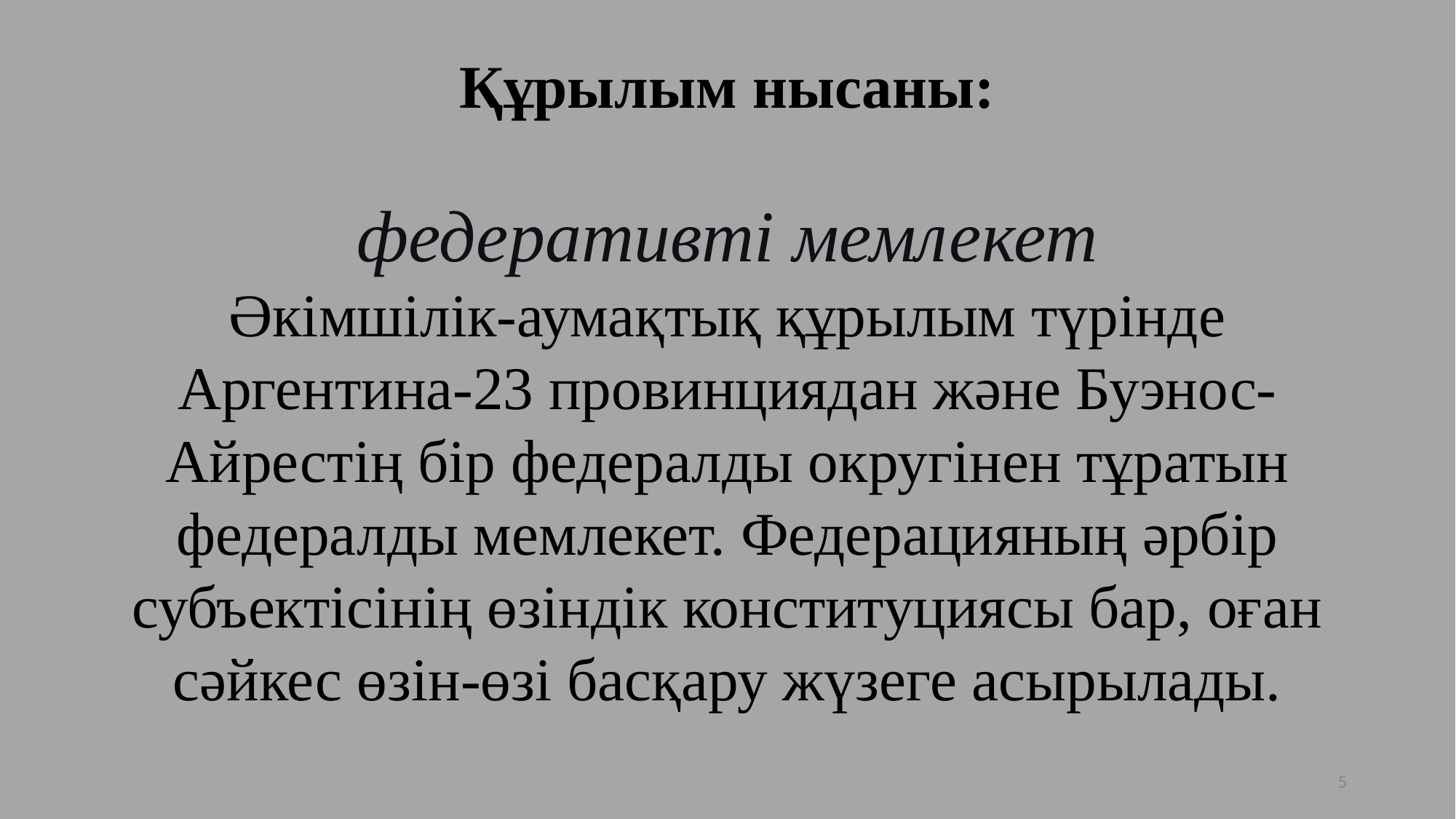

Құрылым нысаны:
Басқару нысаны:
федеративті мемлекет
Әкімшілік-аумақтық құрылым түрінде Аргентина-23 провинциядан және Буэнос-Айрестің бір федералды округінен тұратын федералды мемлекет. Федерацияның әрбір субъектісінің өзіндік конституциясы бар, оған сәйкес өзін-өзі басқару жүзеге асырылады.
Президенттік республика
5